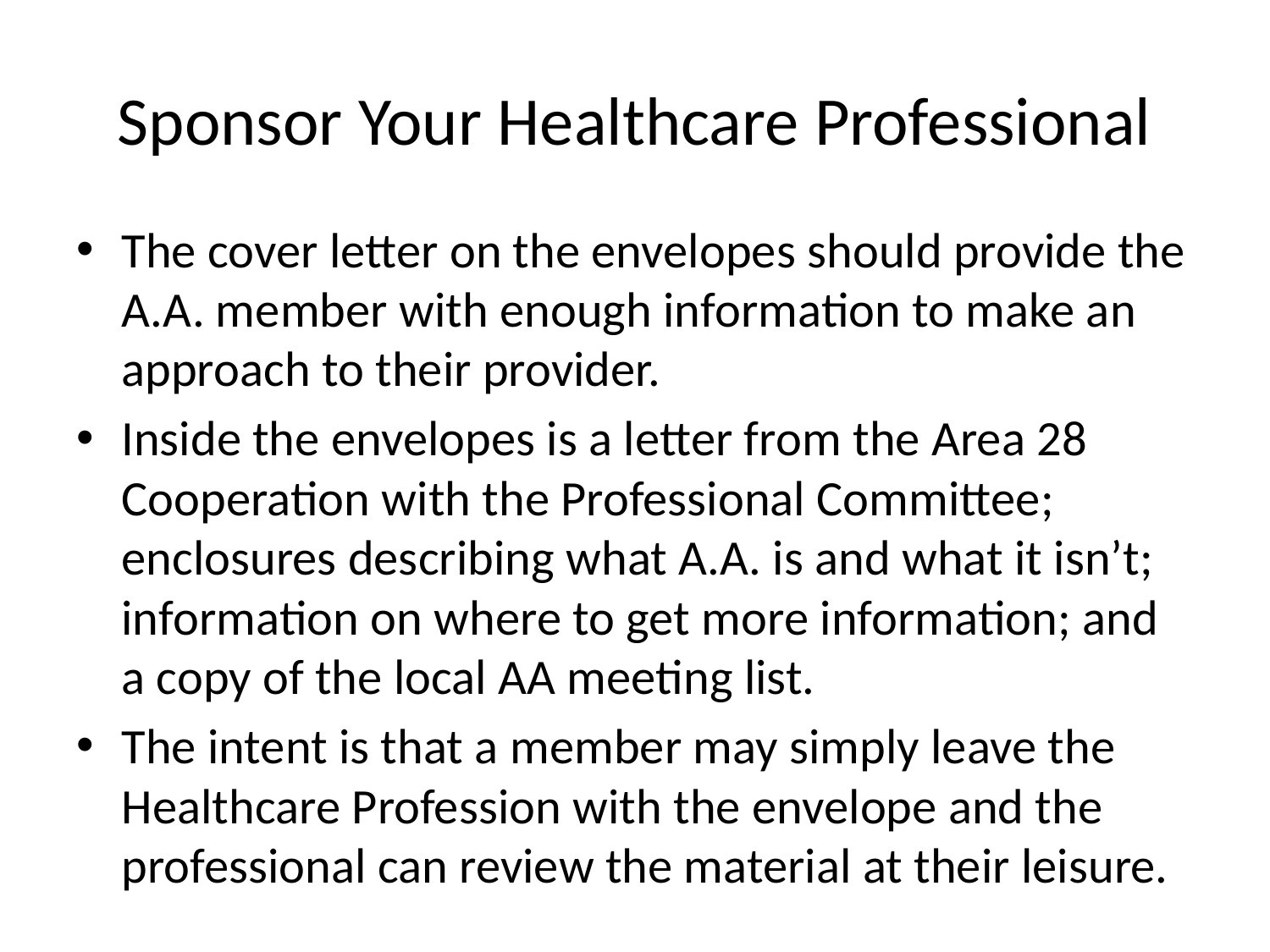

# Sponsor Your Healthcare Professional
The cover letter on the envelopes should provide the A.A. member with enough information to make an approach to their provider.
Inside the envelopes is a letter from the Area 28 Cooperation with the Professional Committee; enclosures describing what A.A. is and what it isn’t; information on where to get more information; and a copy of the local AA meeting list.
The intent is that a member may simply leave the Healthcare Profession with the envelope and the professional can review the material at their leisure.